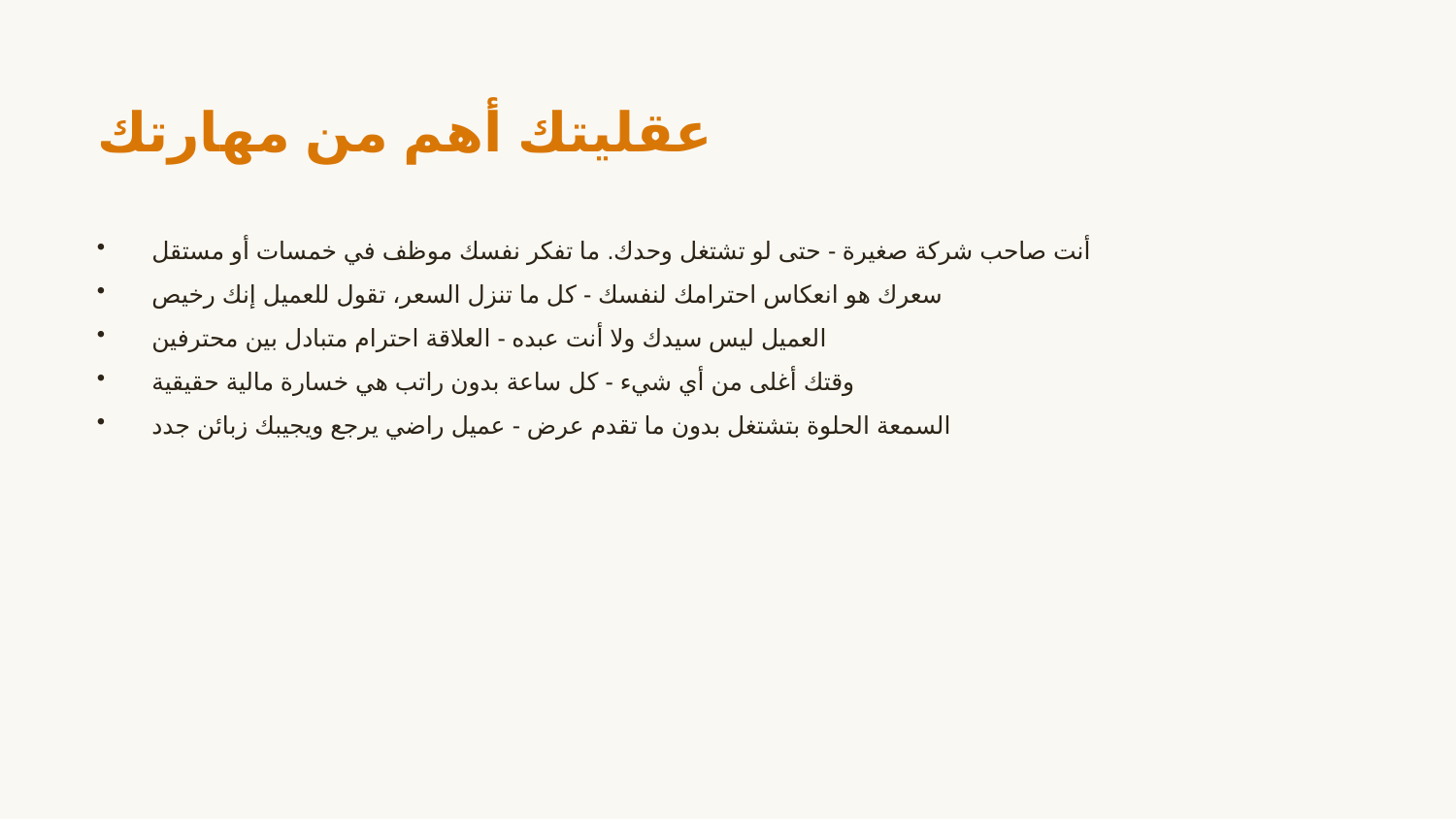

عقليتك أهم من مهارتك
أنت صاحب شركة صغيرة - حتى لو تشتغل وحدك. ما تفكر نفسك موظف في خمسات أو مستقل
سعرك هو انعكاس احترامك لنفسك - كل ما تنزل السعر، تقول للعميل إنك رخيص
العميل ليس سيدك ولا أنت عبده - العلاقة احترام متبادل بين محترفين
وقتك أغلى من أي شيء - كل ساعة بدون راتب هي خسارة مالية حقيقية
السمعة الحلوة بتشتغل بدون ما تقدم عرض - عميل راضي يرجع ويجيبك زبائن جدد